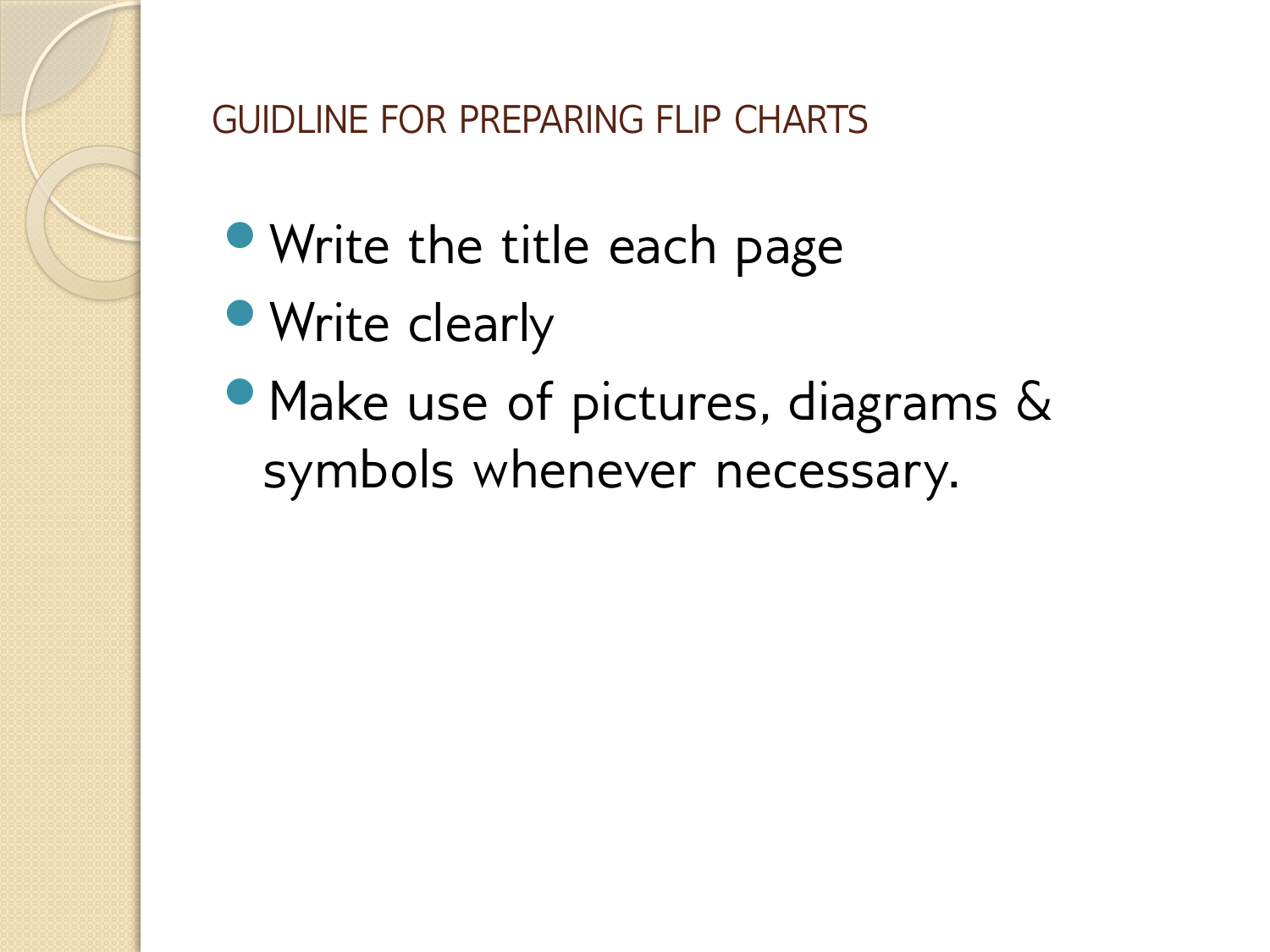

# GUIDLINE FOR PREPARING FLIP CHARTS
Write the title each page
Write clearly
Make use of pictures, diagrams & symbols whenever necessary.